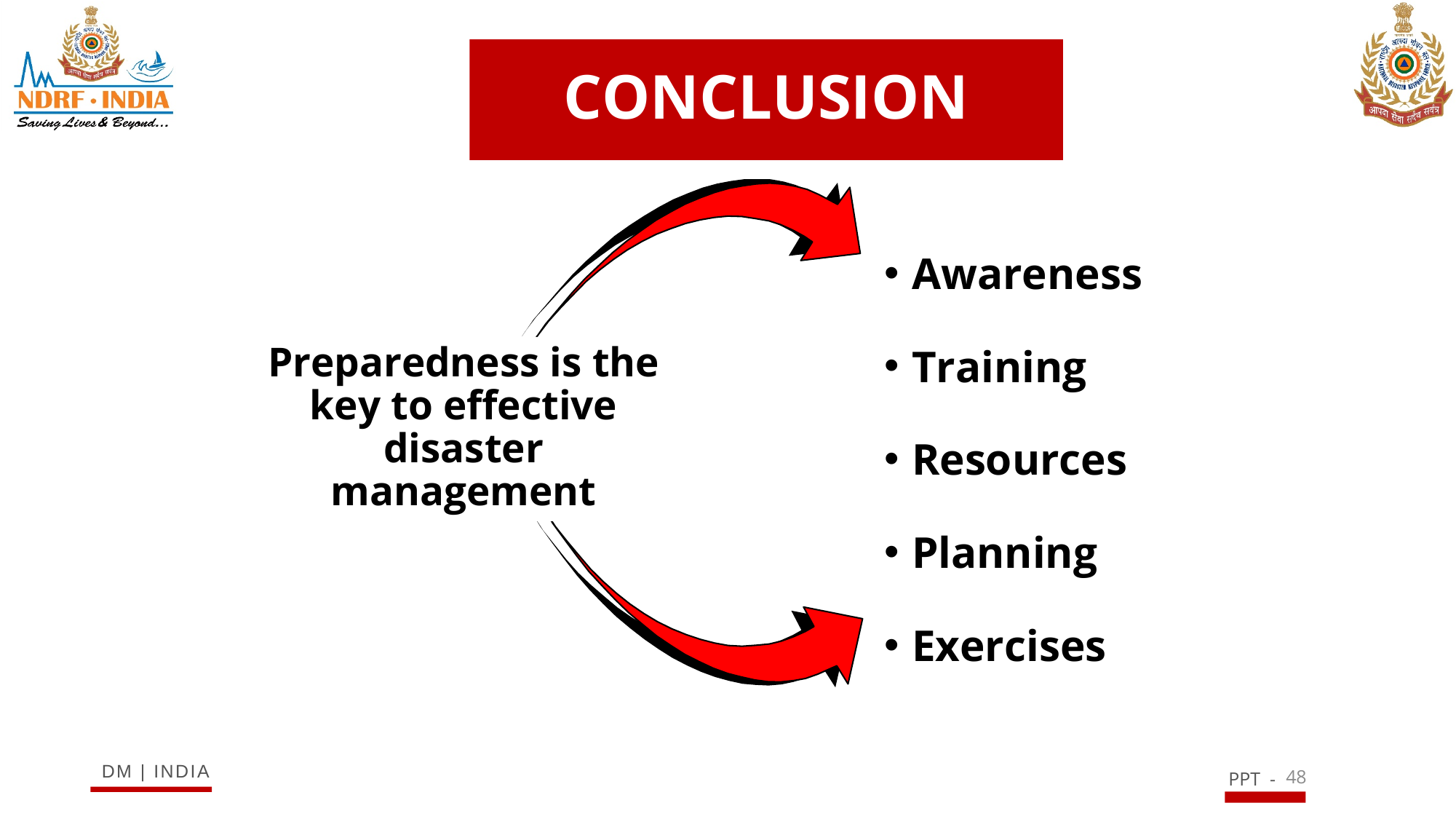

# CONCLUSION

Awareness
Training
Resources
Planning
Exercises
Preparedness is the key to effective disaster management

48